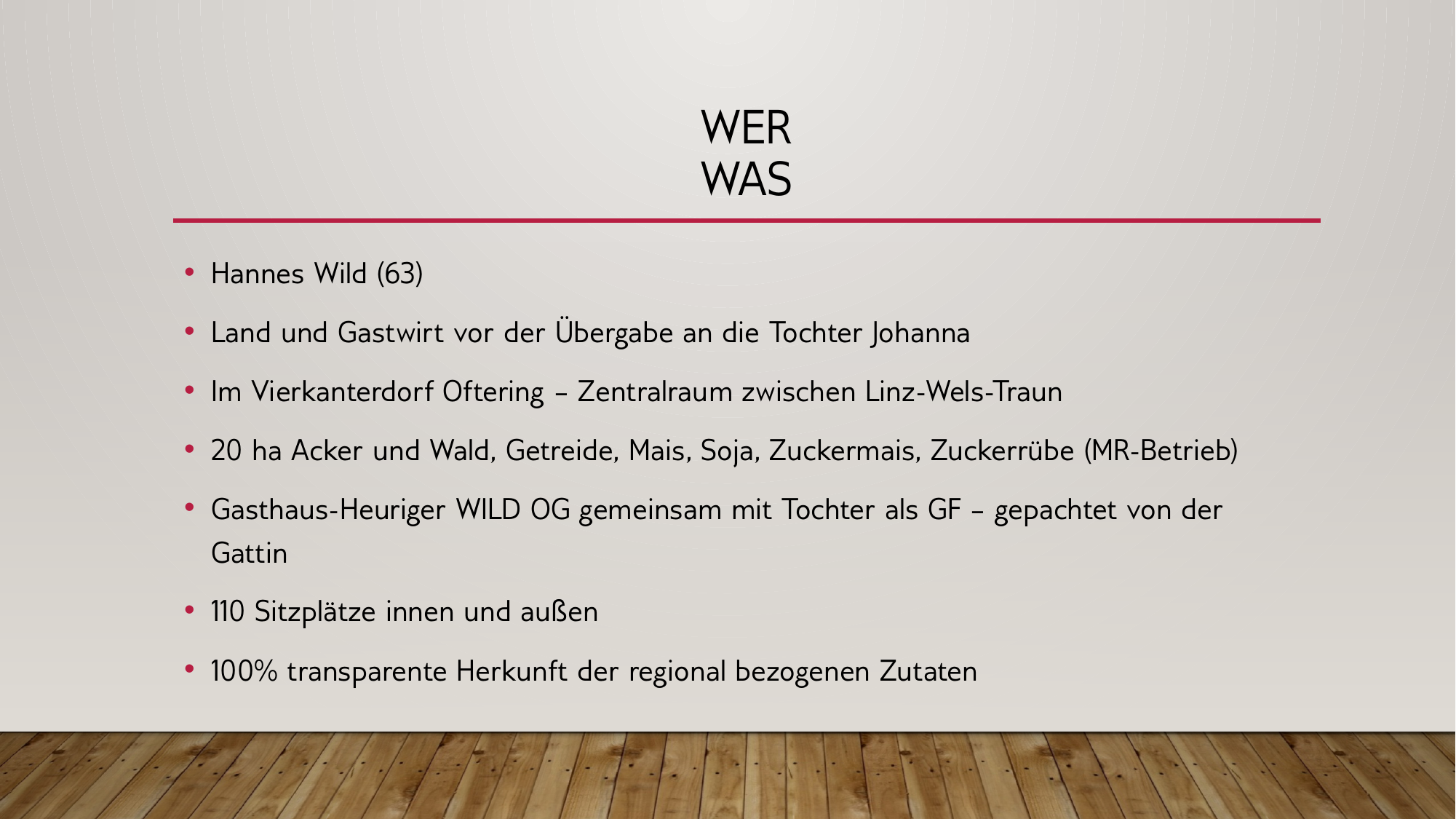

# Wer was
Hannes Wild (63)
Land und Gastwirt vor der Übergabe an die Tochter Johanna
Im Vierkanterdorf Oftering – Zentralraum zwischen Linz-Wels-Traun
20 ha Acker und Wald, Getreide, Mais, Soja, Zuckermais, Zuckerrübe (MR-Betrieb)
Gasthaus-Heuriger WILD OG gemeinsam mit Tochter als GF – gepachtet von der Gattin
110 Sitzplätze innen und außen
100% transparente Herkunft der regional bezogenen Zutaten